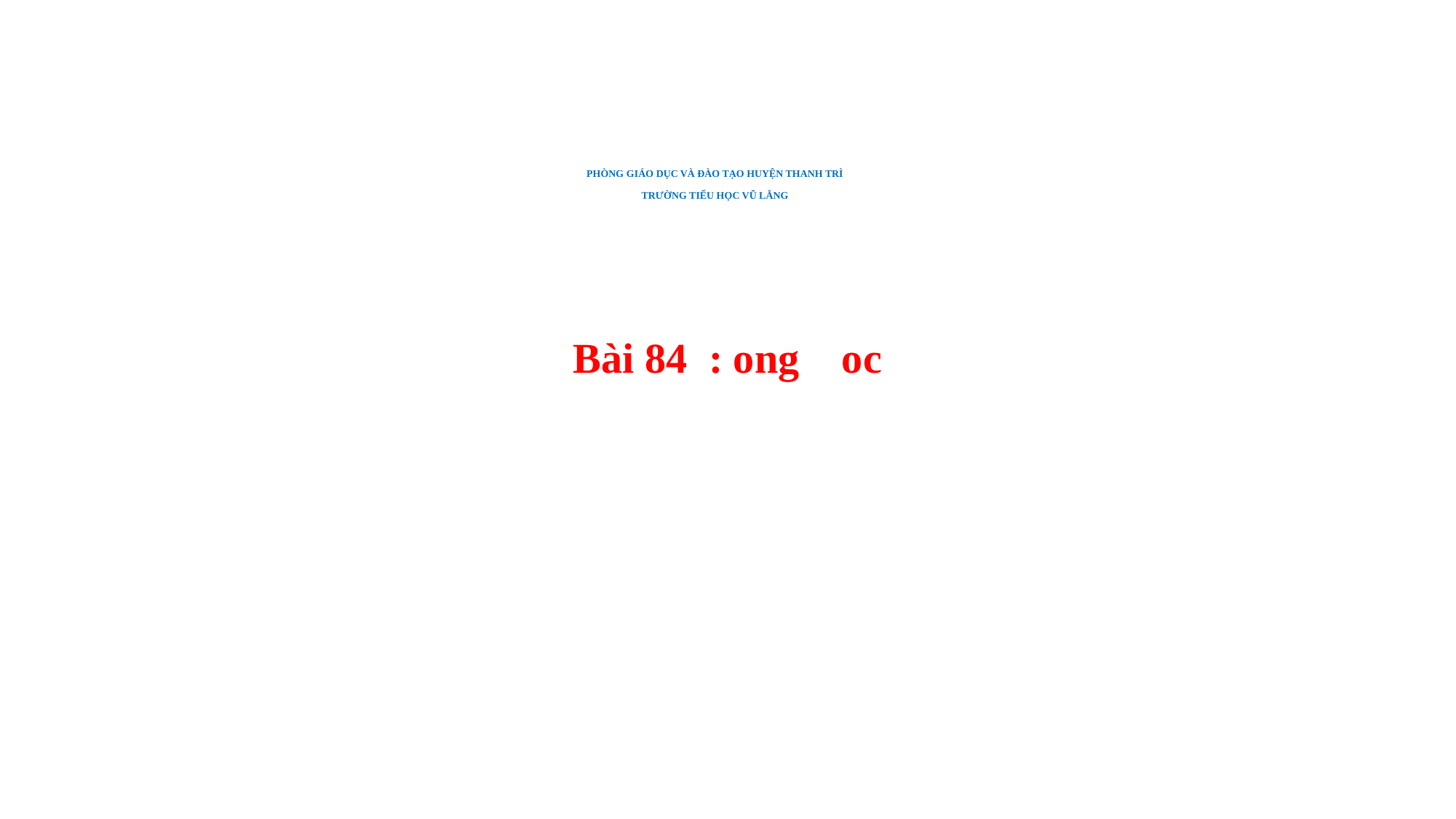

# PHÒNG GIÁO DỤC VÀ ĐÀO TẠO HUYỆN THANH TRÌ
TRƯỜNG TIỂU HỌC VŨ LĂNG
Bài 84  : ong    oc